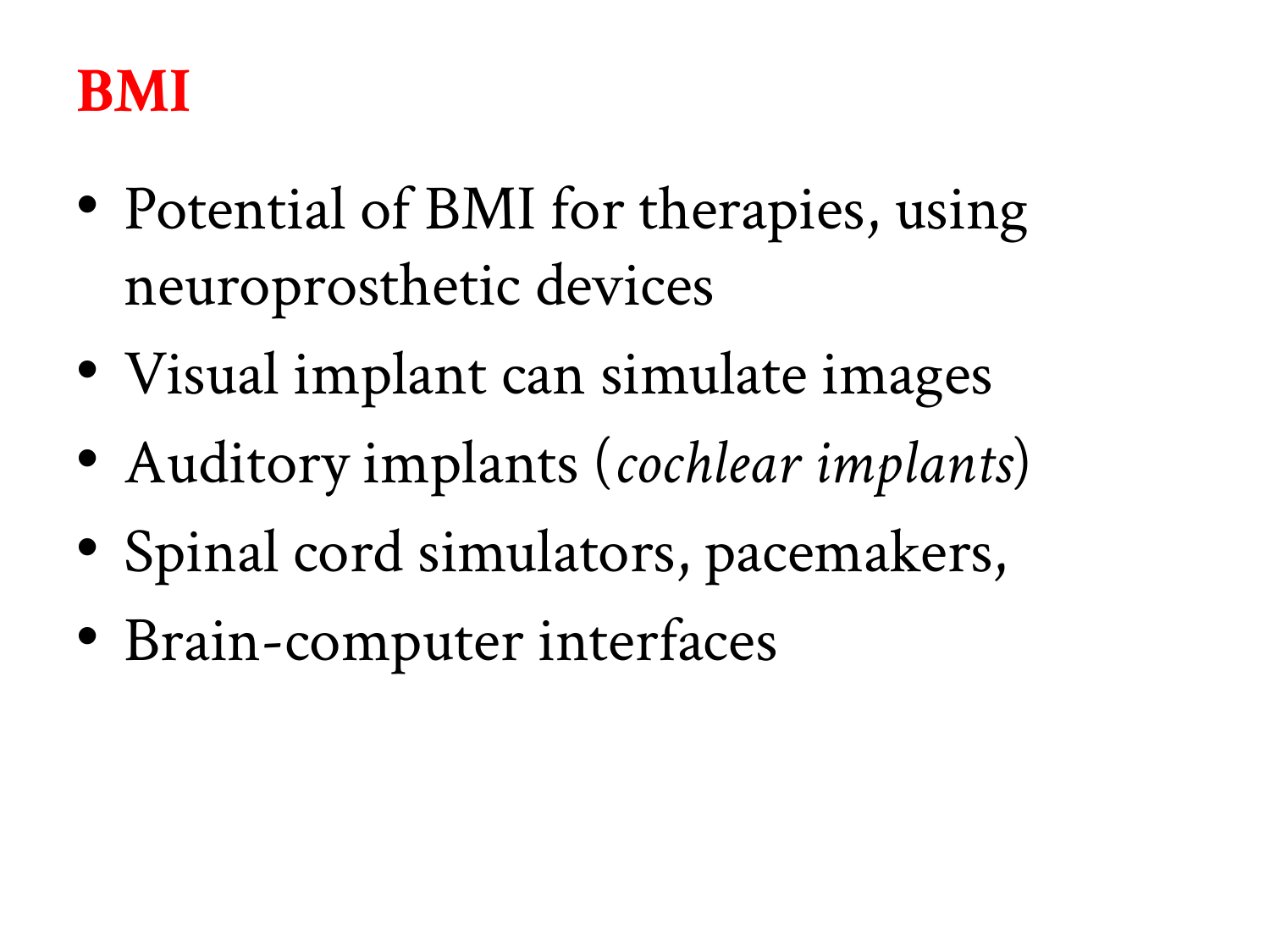

# BMI
Potential of BMI for therapies, using neuroprosthetic devices
Visual implant can simulate images
Auditory implants (cochlear implants)
Spinal cord simulators, pacemakers,
Brain-computer interfaces